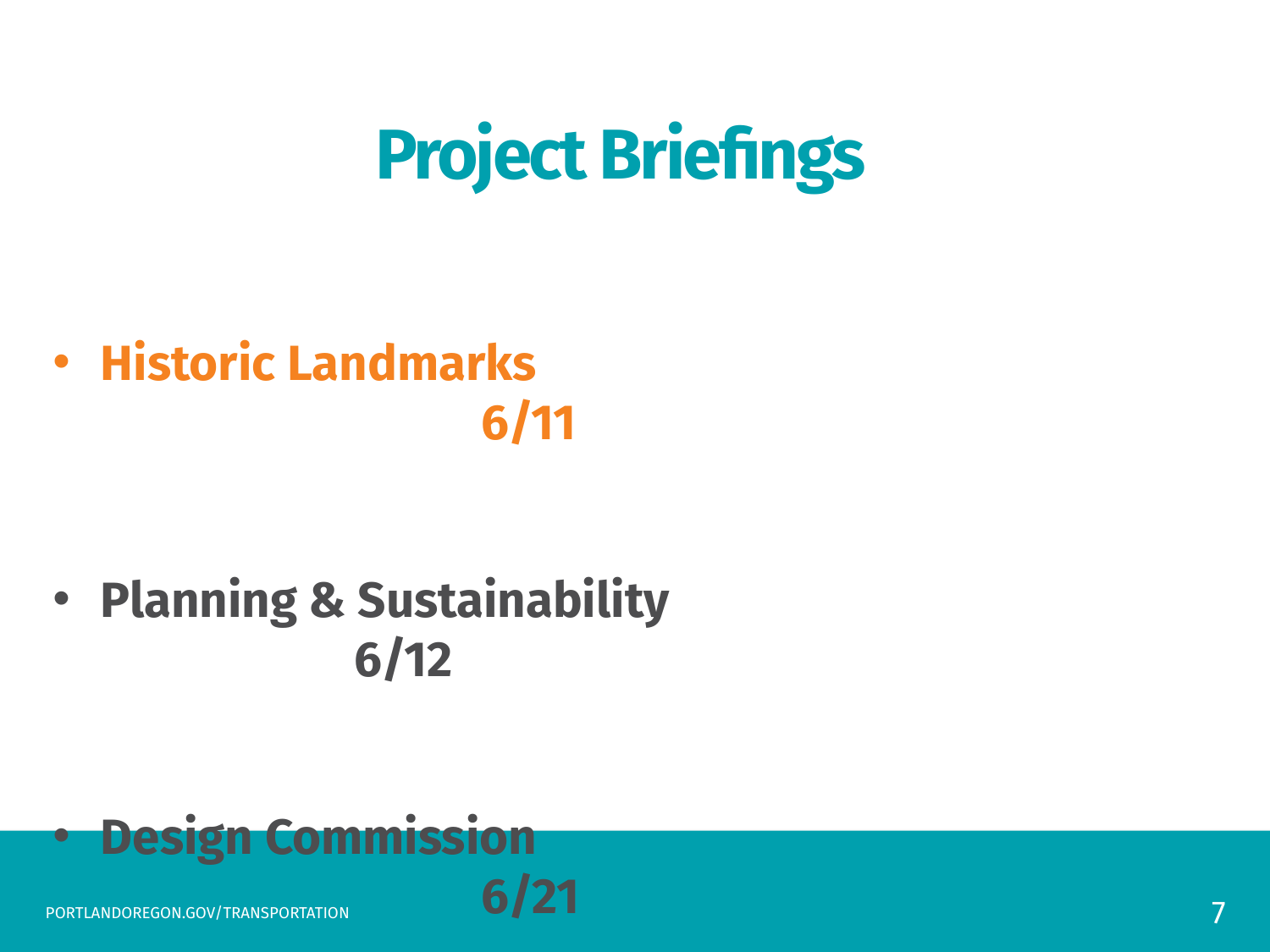

Project Briefings

Historic Landmarks								6/11

Planning & Sustainability						6/12

Design Commission								6/21

7
PORTLANDOREGON.GOV/TRANSPORTATION